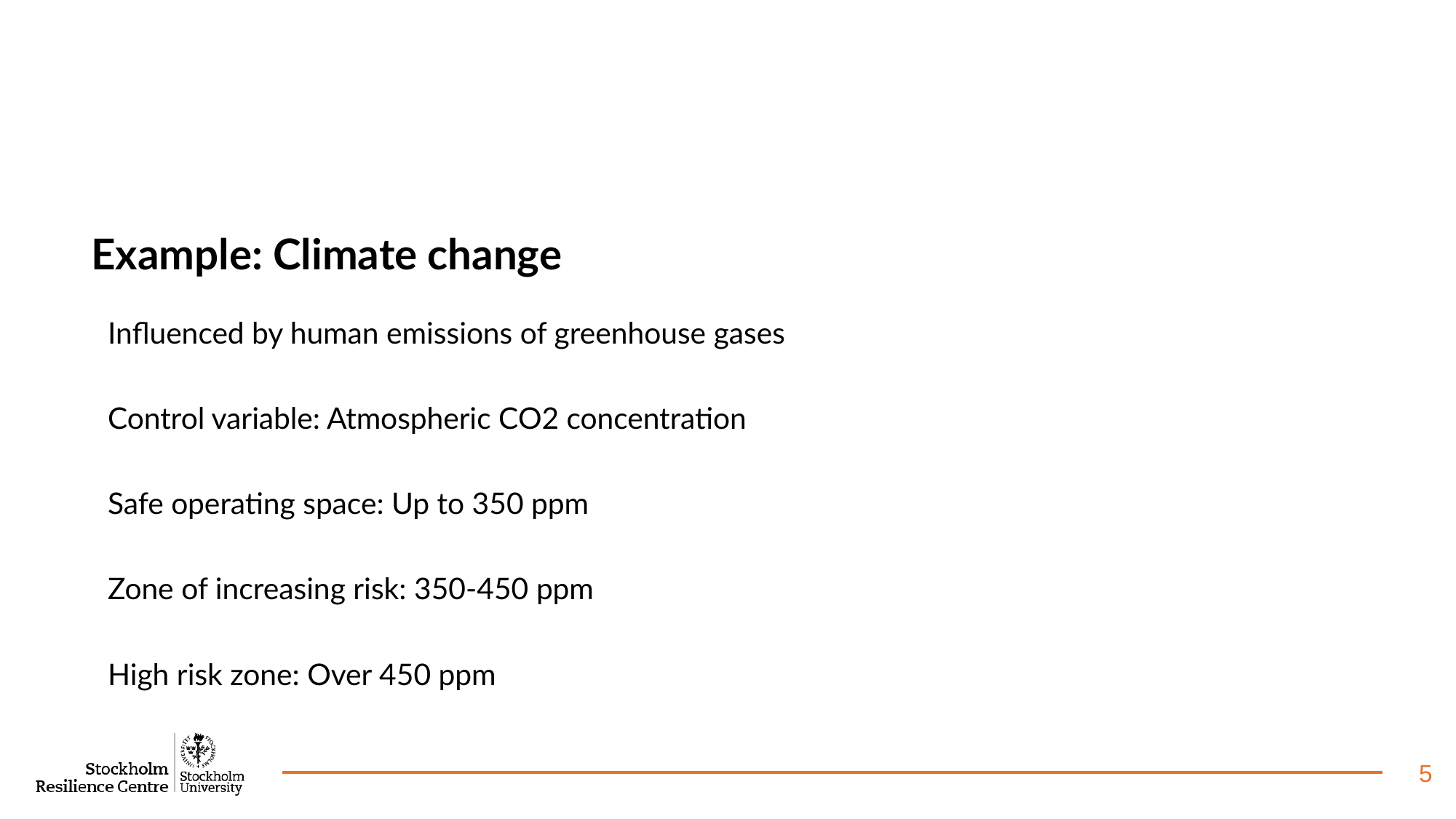

Example: Climate change
Influenced by human emissions of greenhouse gases

Control variable: Atmospheric CO2 concentration

Safe operating space: Up to 350 ppm

Zone of increasing risk: 350-450 ppm

High risk zone: Over 450 ppm